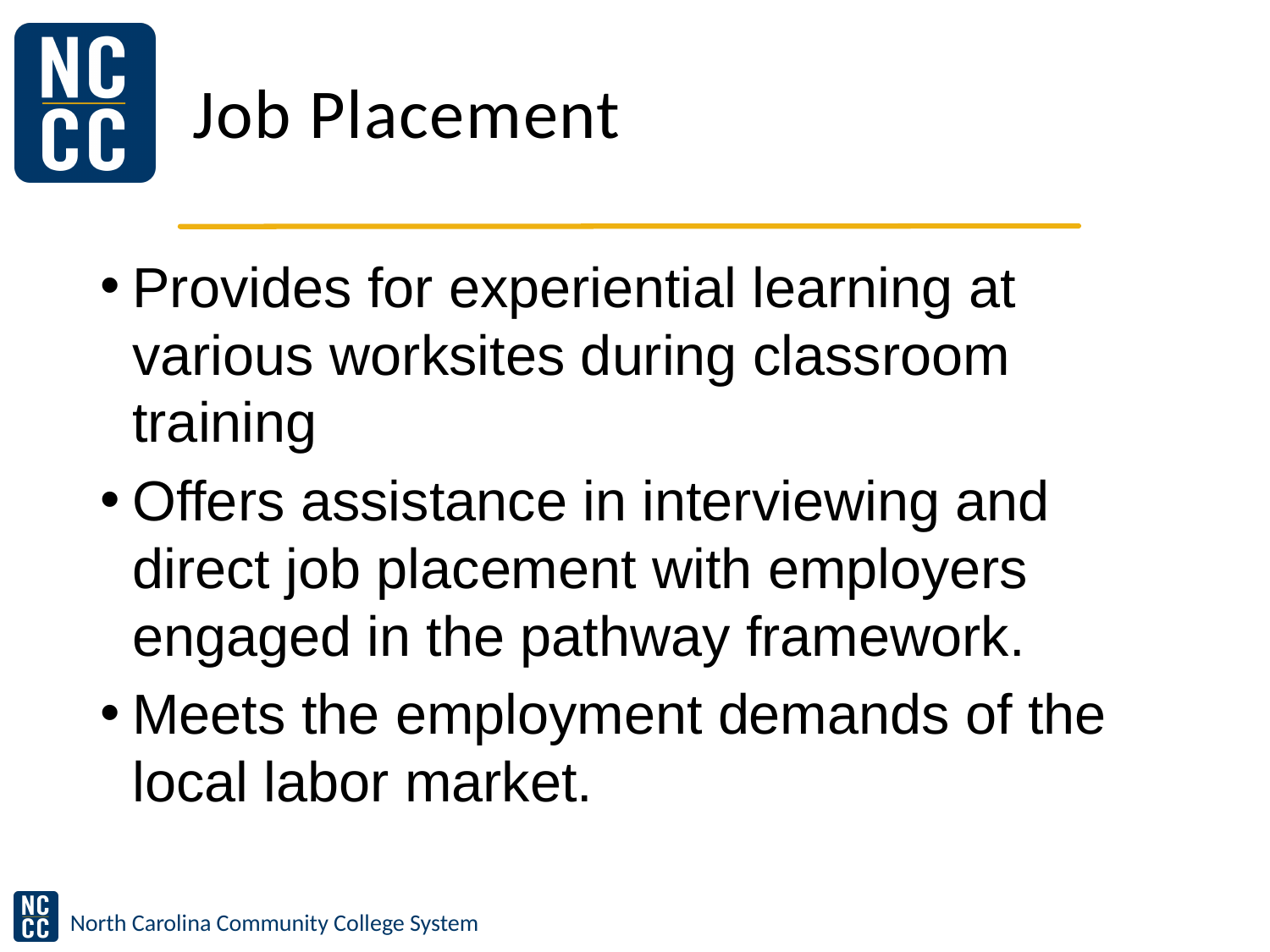

# Job Placement
Provides for experiential learning at various worksites during classroom training
Offers assistance in interviewing and direct job placement with employers engaged in the pathway framework.
Meets the employment demands of the local labor market.